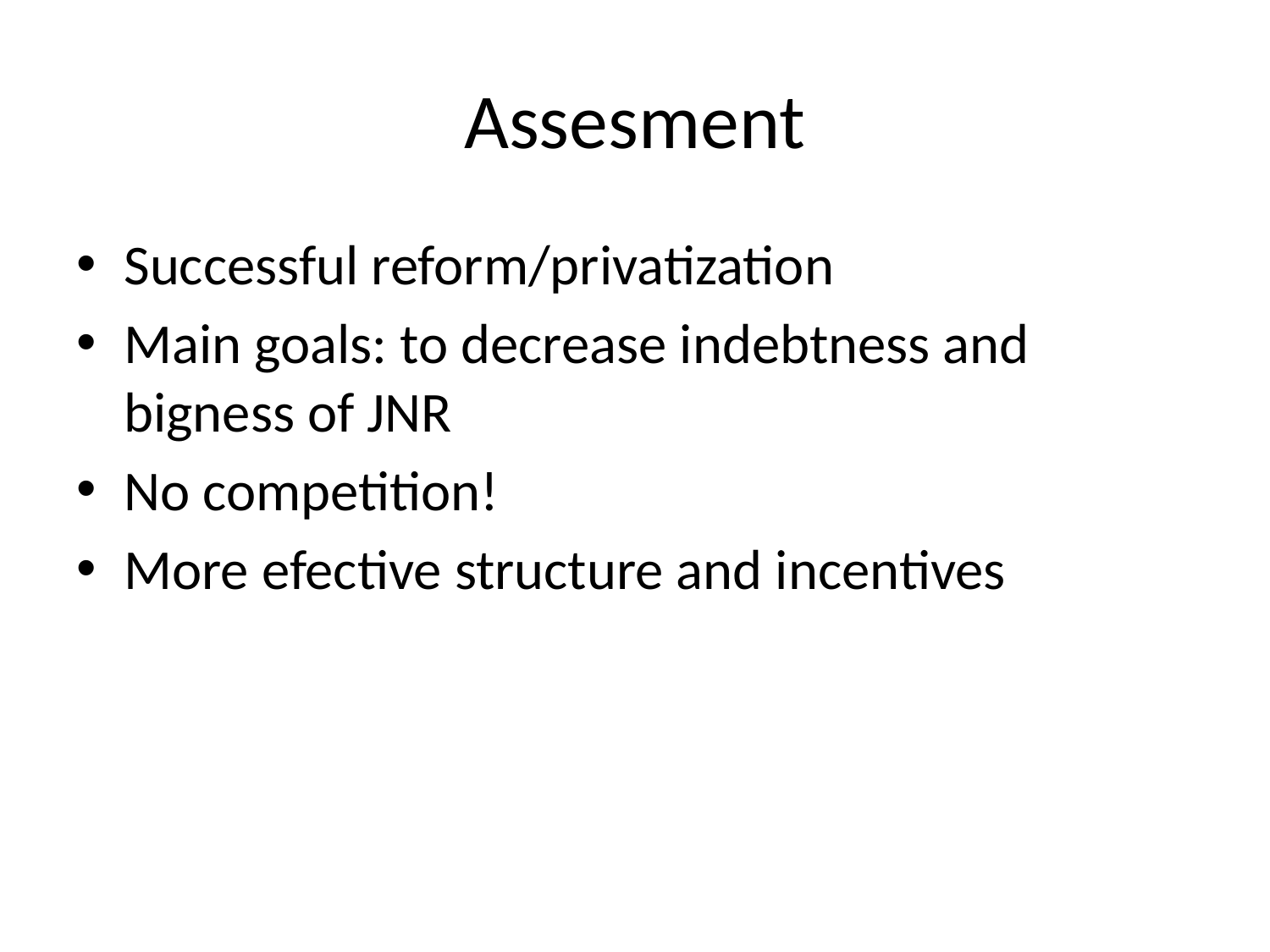

# Assesment
Successful reform/privatization
Main goals: to decrease indebtness and bigness of JNR
No competition!
More efective structure and incentives